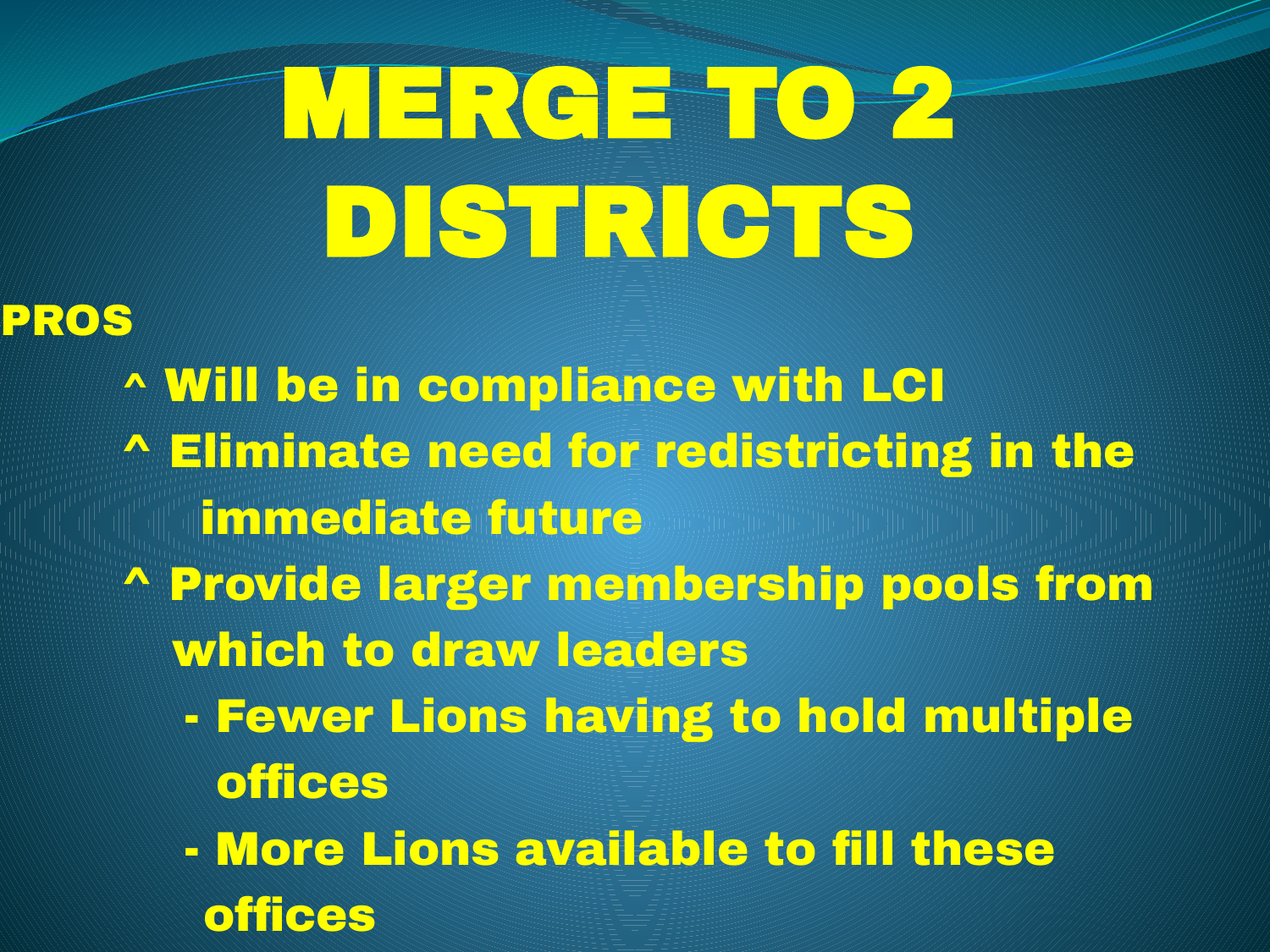

# MERGE TO 2 DISTRICTS
PROS
	^ Will be in compliance with LCI
	^ Eliminate need for redistricting in the
	     immediate future
	^ Provide larger membership pools from
           which to draw leaders
	    - Fewer Lions having to hold multiple
	      offices
	    - More Lions available to fill these
             offices